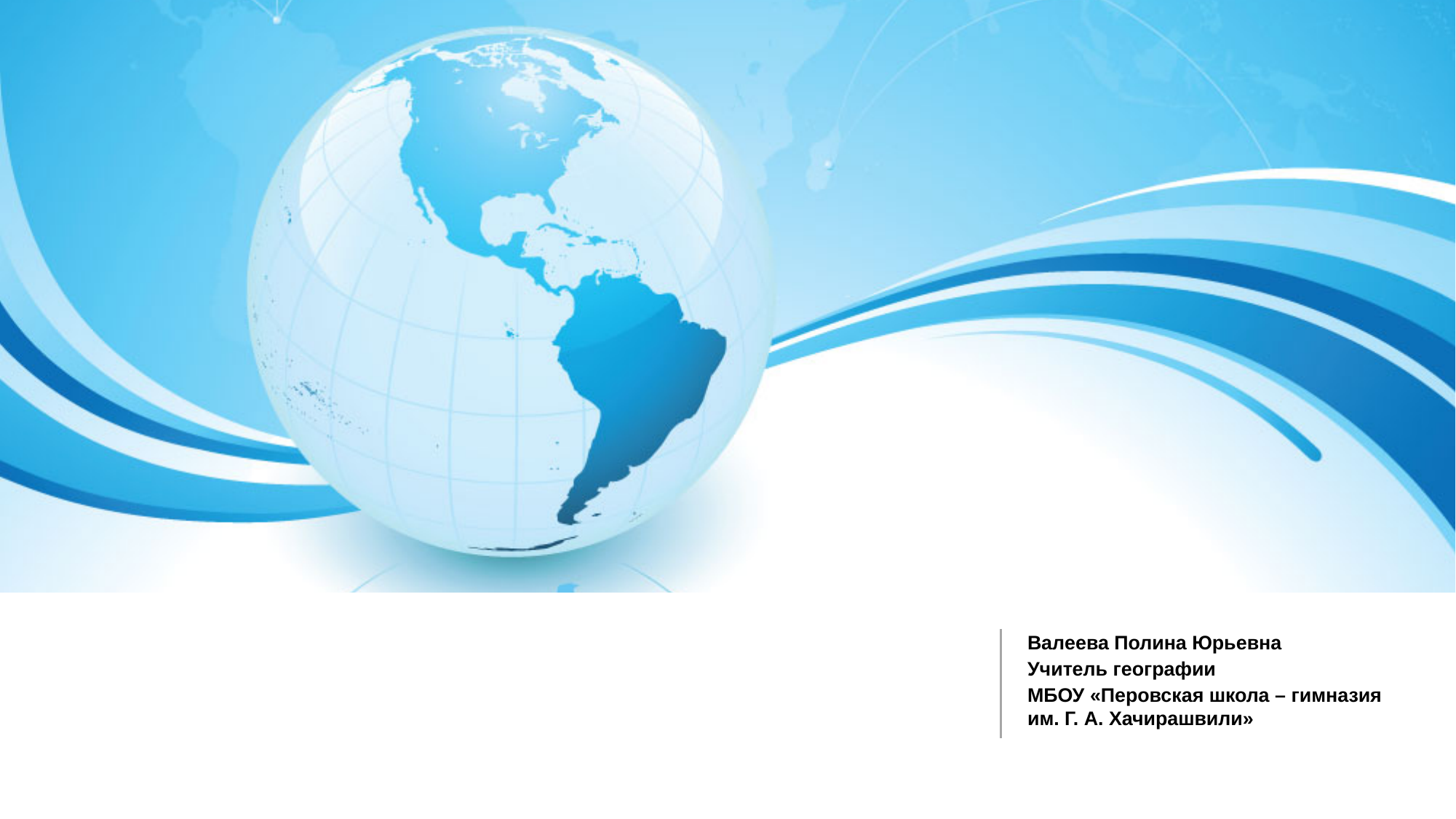

Валеева Полина Юрьевна
Учитель географии
МБОУ «Перовская школа – гимназия им. Г. А. Хачирашвили»